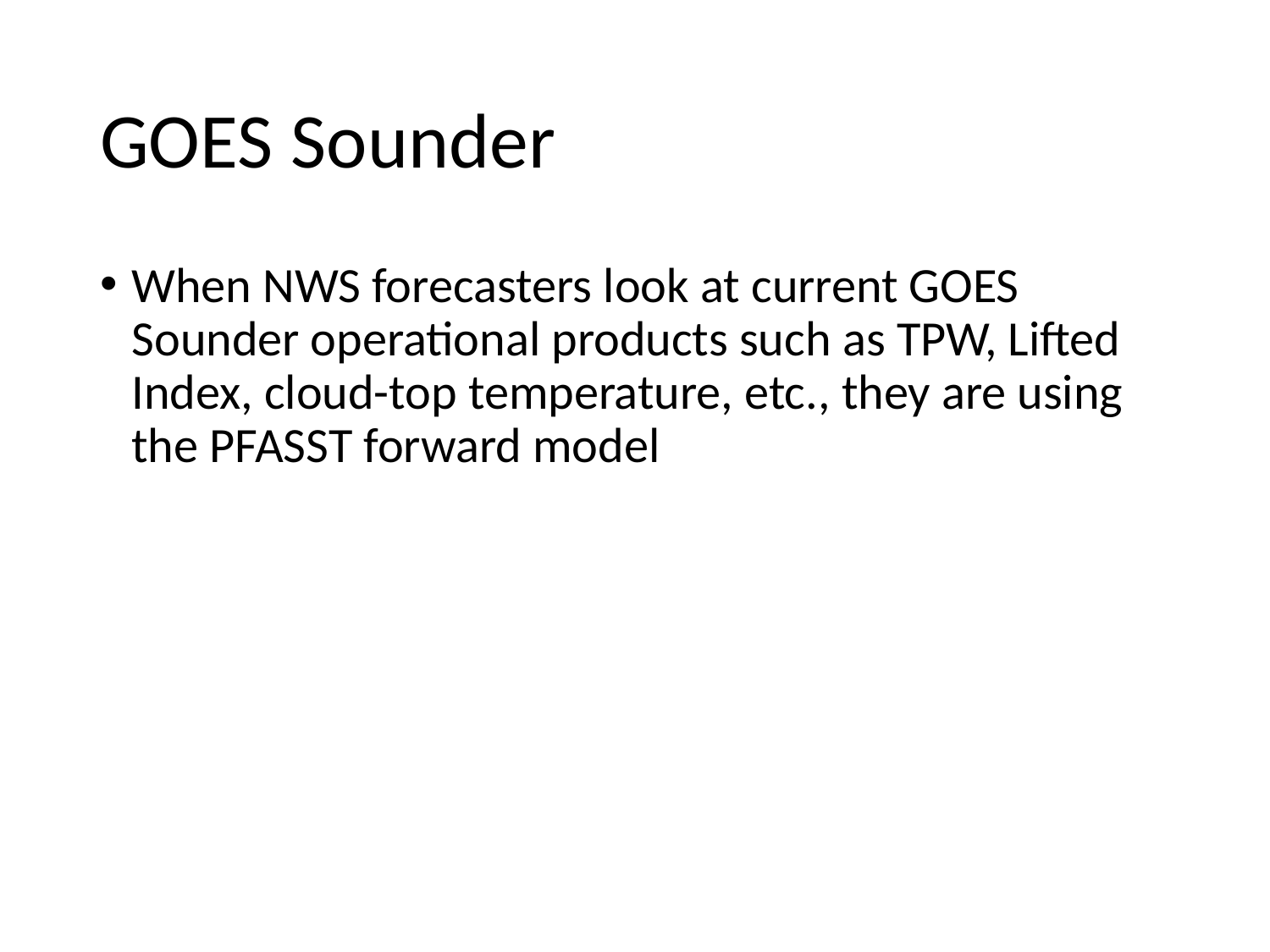

# GOES Sounder
When NWS forecasters look at current GOES Sounder operational products such as TPW, Lifted Index, cloud-top temperature, etc., they are using the PFASST forward model